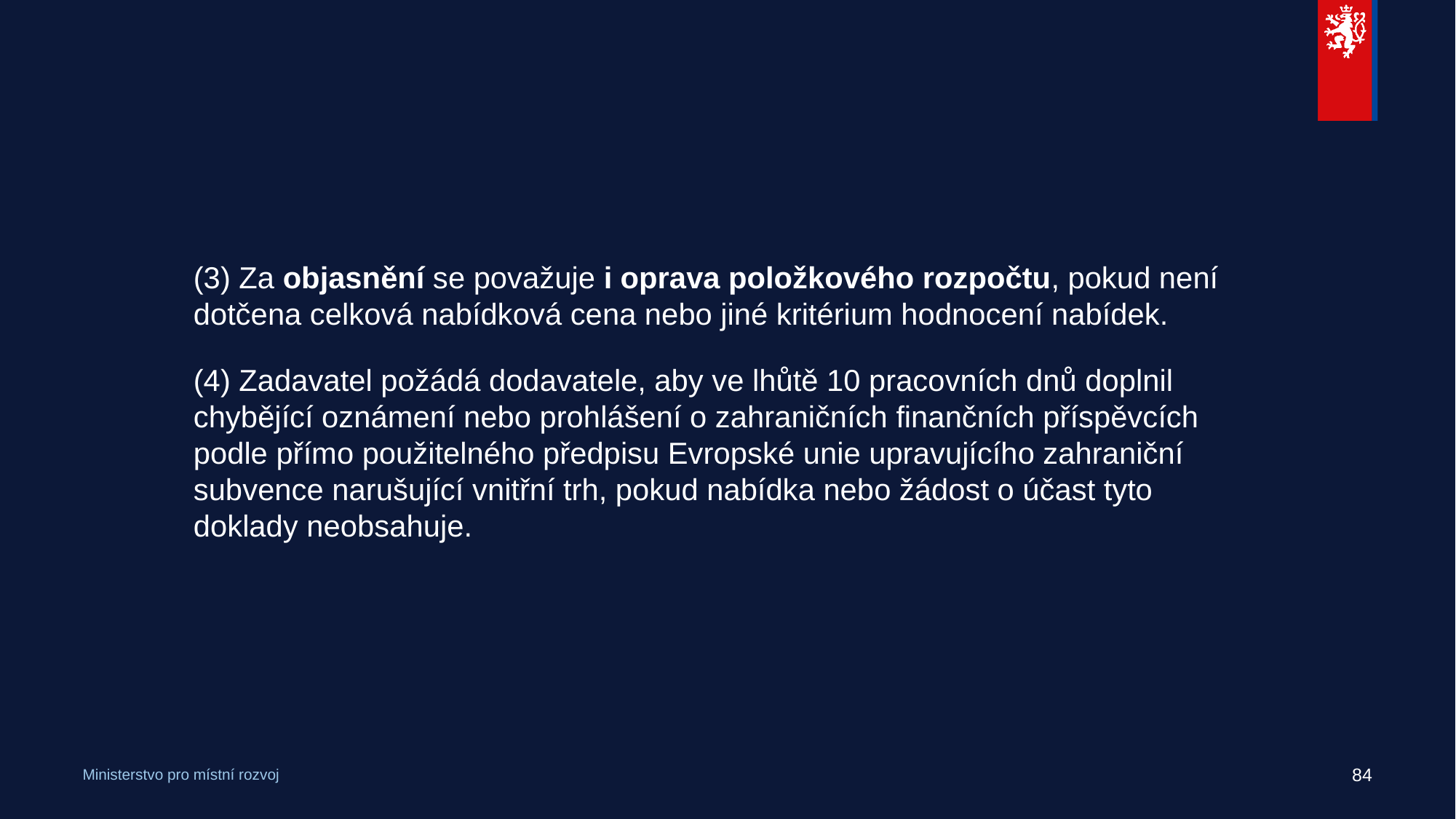

#
(3) Za objasnění se považuje i oprava položkového rozpočtu, pokud není dotčena celková nabídková cena nebo jiné kritérium hodnocení nabídek.
(4) Zadavatel požádá dodavatele, aby ve lhůtě 10 pracovních dnů doplnil chybějící oznámení nebo prohlášení o zahraničních finančních příspěvcích podle přímo použitelného předpisu Evropské unie upravujícího zahraniční subvence narušující vnitřní trh, pokud nabídka nebo žádost o účast tyto doklady neobsahuje.
84